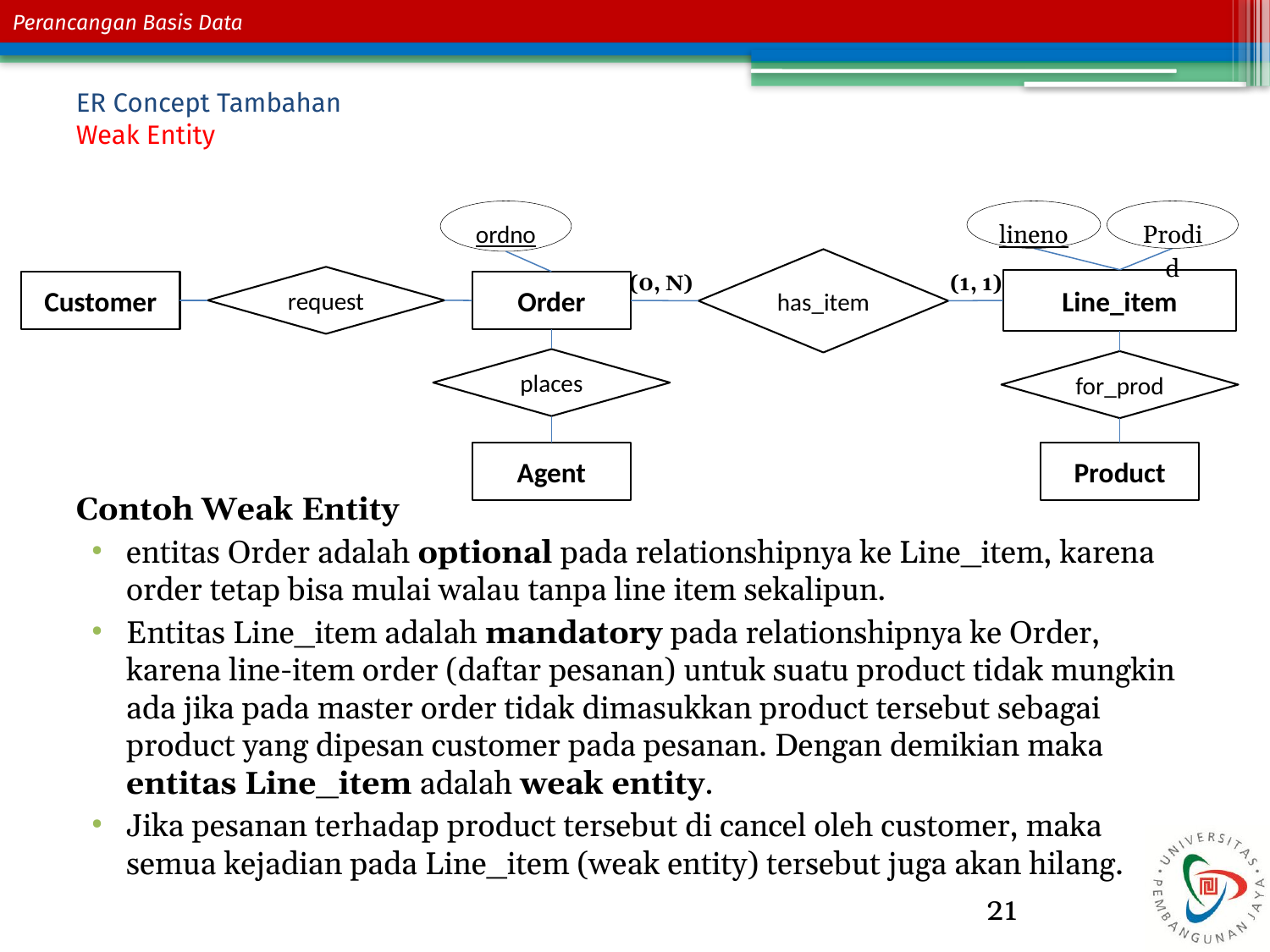

# ER Concept Tambahan Weak Entity
ordno
lineno
Prodid
has_item
request
Line_item
Customer
Order
places
for_prod
Agent
Product
(0, N)
(1, 1)
Contoh Weak Entity
entitas Order adalah optional pada relationshipnya ke Line_item, karena order tetap bisa mulai walau tanpa line item sekalipun.
Entitas Line_item adalah mandatory pada relationshipnya ke Order, karena line-item order (daftar pesanan) untuk suatu product tidak mungkin ada jika pada master order tidak dimasukkan product tersebut sebagai product yang dipesan customer pada pesanan. Dengan demikian maka entitas Line_item adalah weak entity.
Jika pesanan terhadap product tersebut di cancel oleh customer, maka semua kejadian pada Line_item (weak entity) tersebut juga akan hilang.

21